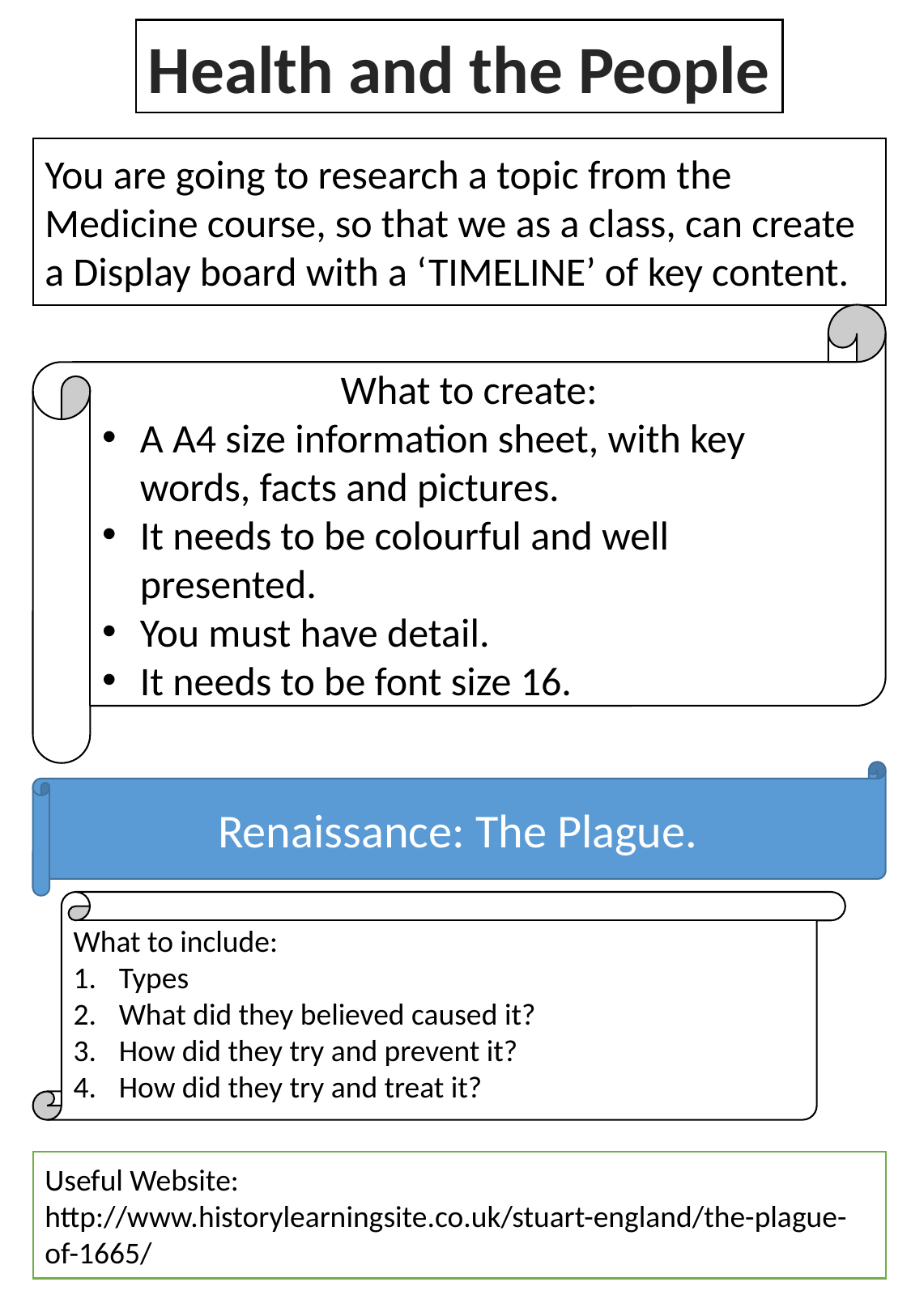

Health and the People
You are going to research a topic from the Medicine course, so that we as a class, can create a Display board with a ‘TIMELINE’ of key content.
What to create:
A A4 size information sheet, with key words, facts and pictures.
It needs to be colourful and well presented.
You must have detail.
It needs to be font size 16.
Renaissance: The Plague.
What to include:
Types
What did they believed caused it?
How did they try and prevent it?
How did they try and treat it?
Useful Website:
http://www.historylearningsite.co.uk/stuart-england/the-plague-of-1665/